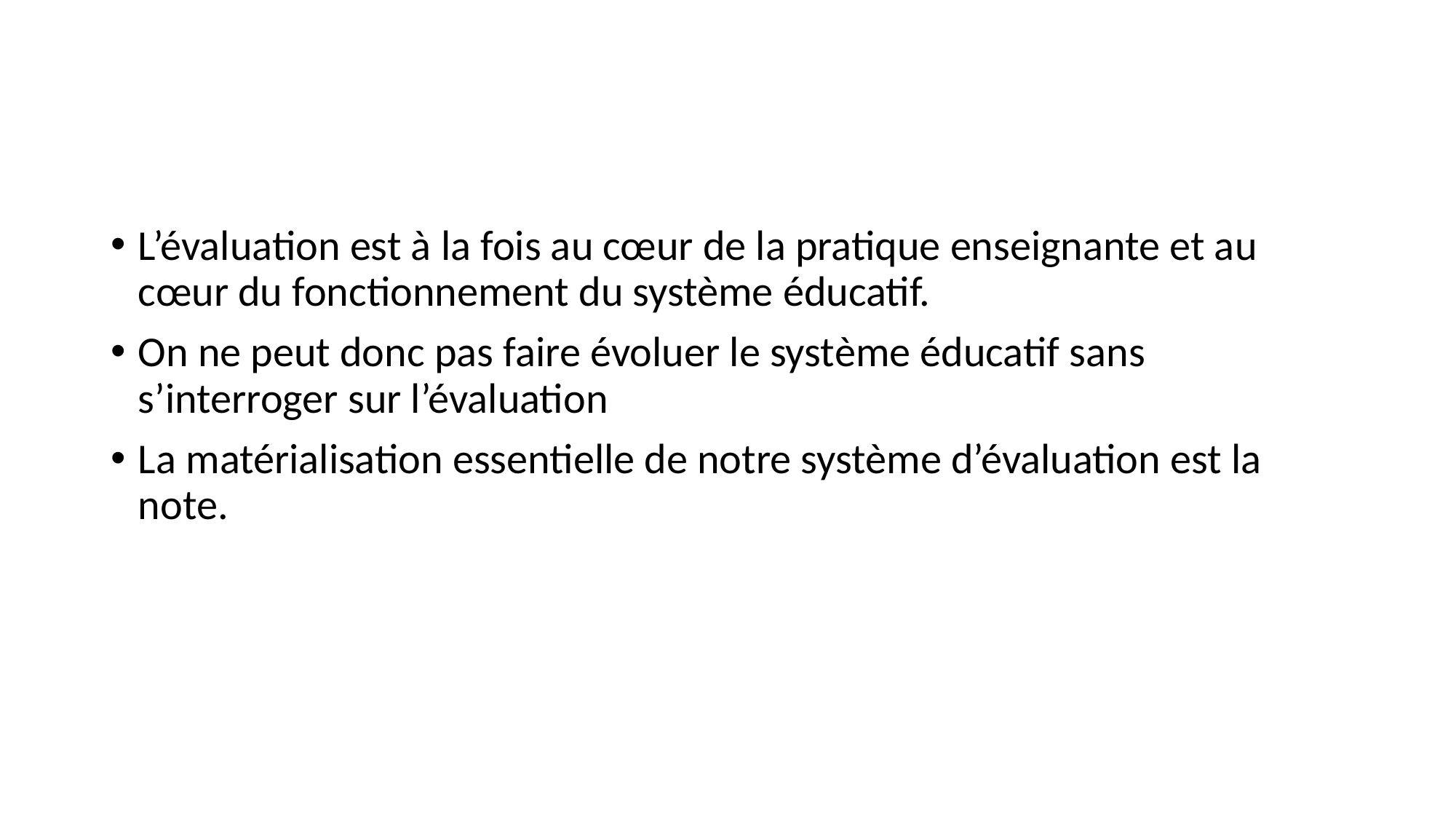

#
L’évaluation est à la fois au cœur de la pratique enseignante et au cœur du fonctionnement du système éducatif.
On ne peut donc pas faire évoluer le système éducatif sans s’interroger sur l’évaluation
La matérialisation essentielle de notre système d’évaluation est la note.